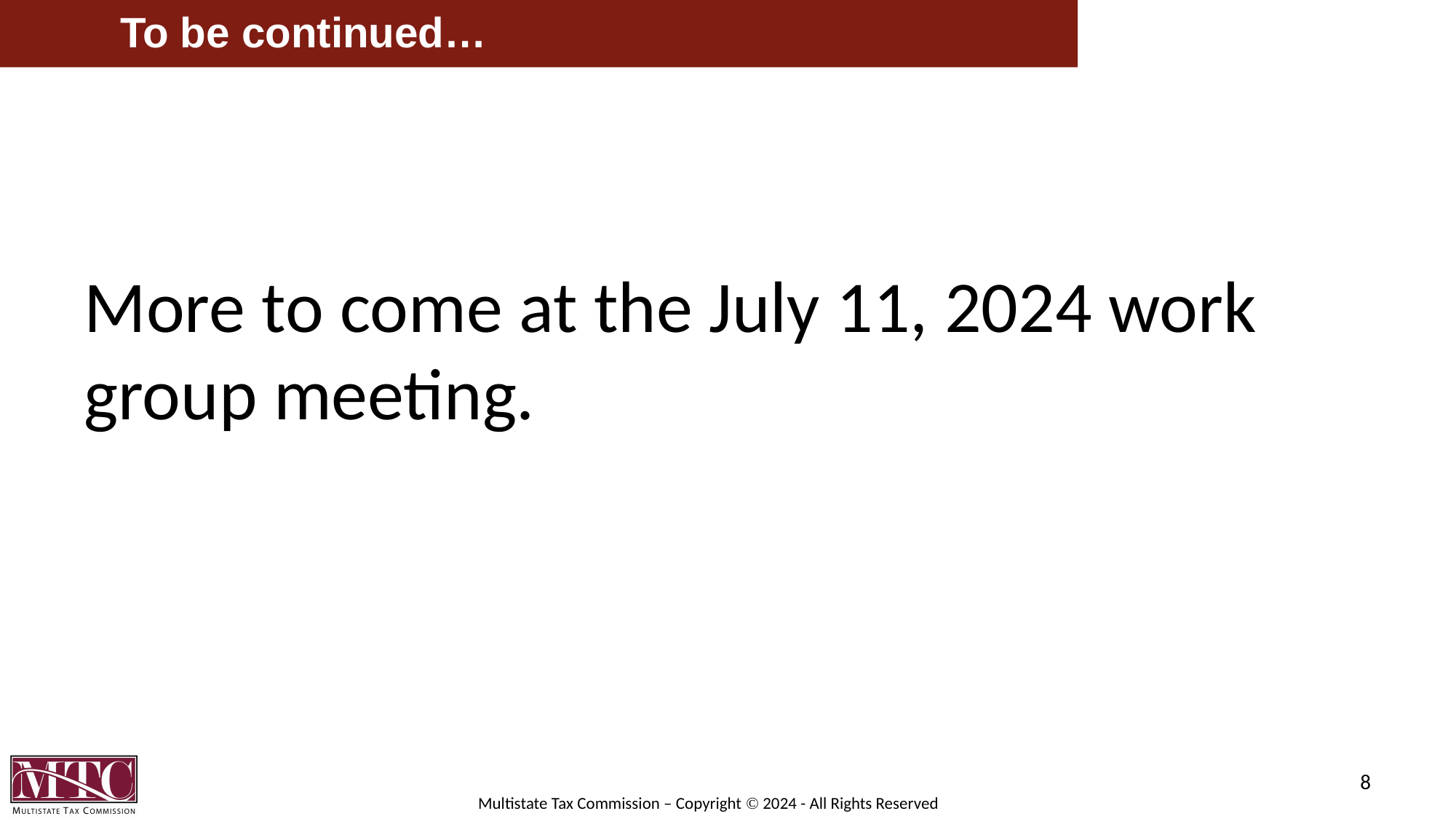

# To be continued…

More to come at the July 11, 2024 work group meeting.

8